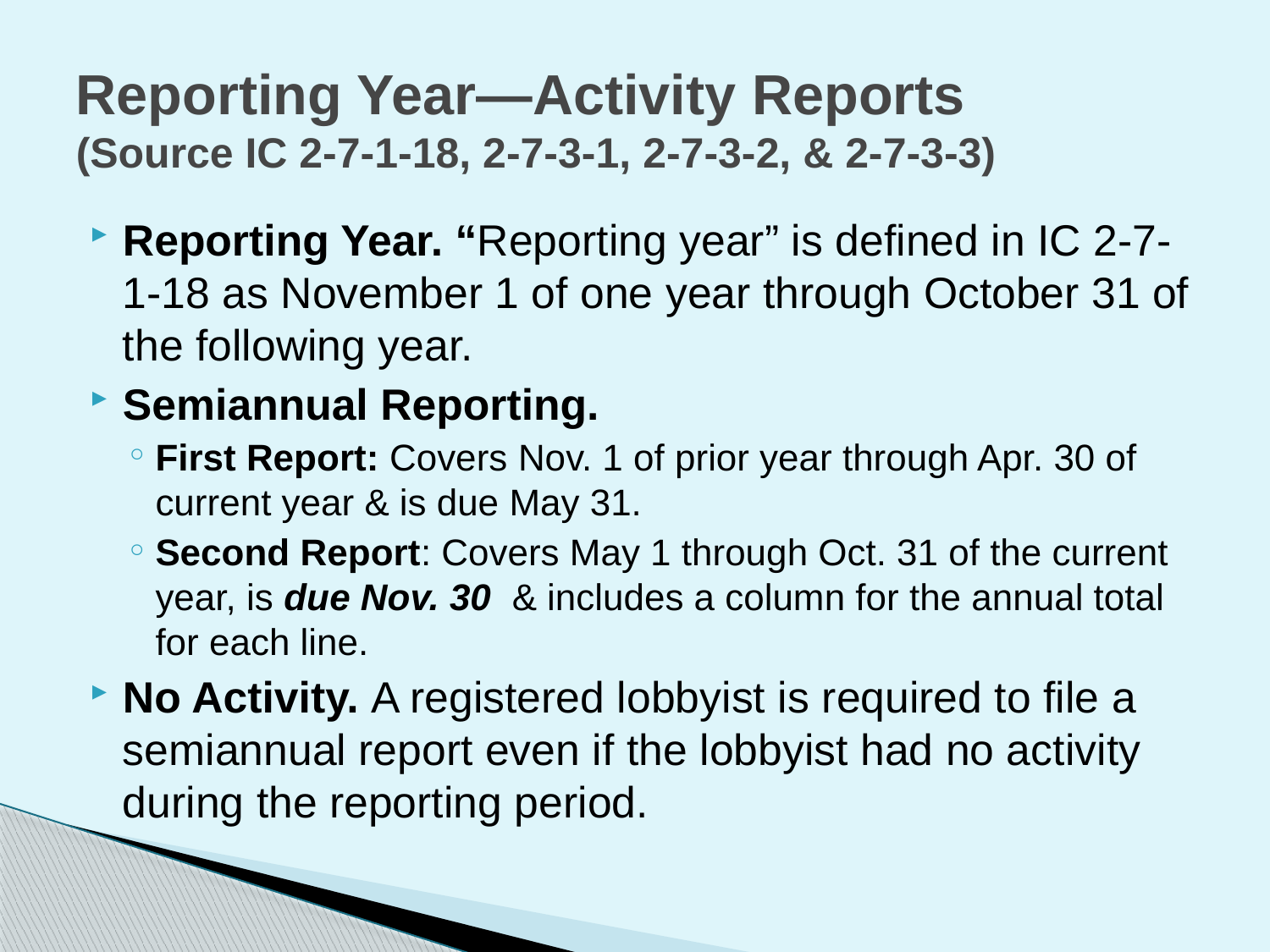

# Reporting Year—Activity Reports (Source IC 2-7-1-18, 2-7-3-1, 2-7-3-2, & 2-7-3-3)
Reporting Year. “Reporting year” is defined in IC 2-7-1-18 as November 1 of one year through October 31 of the following year.
Semiannual Reporting.
First Report: Covers Nov. 1 of prior year through Apr. 30 of current year & is due May 31.
Second Report: Covers May 1 through Oct. 31 of the current year, is due Nov. 30  & includes a column for the annual total for each line.
No Activity. A registered lobbyist is required to file a semiannual report even if the lobbyist had no activity during the reporting period.